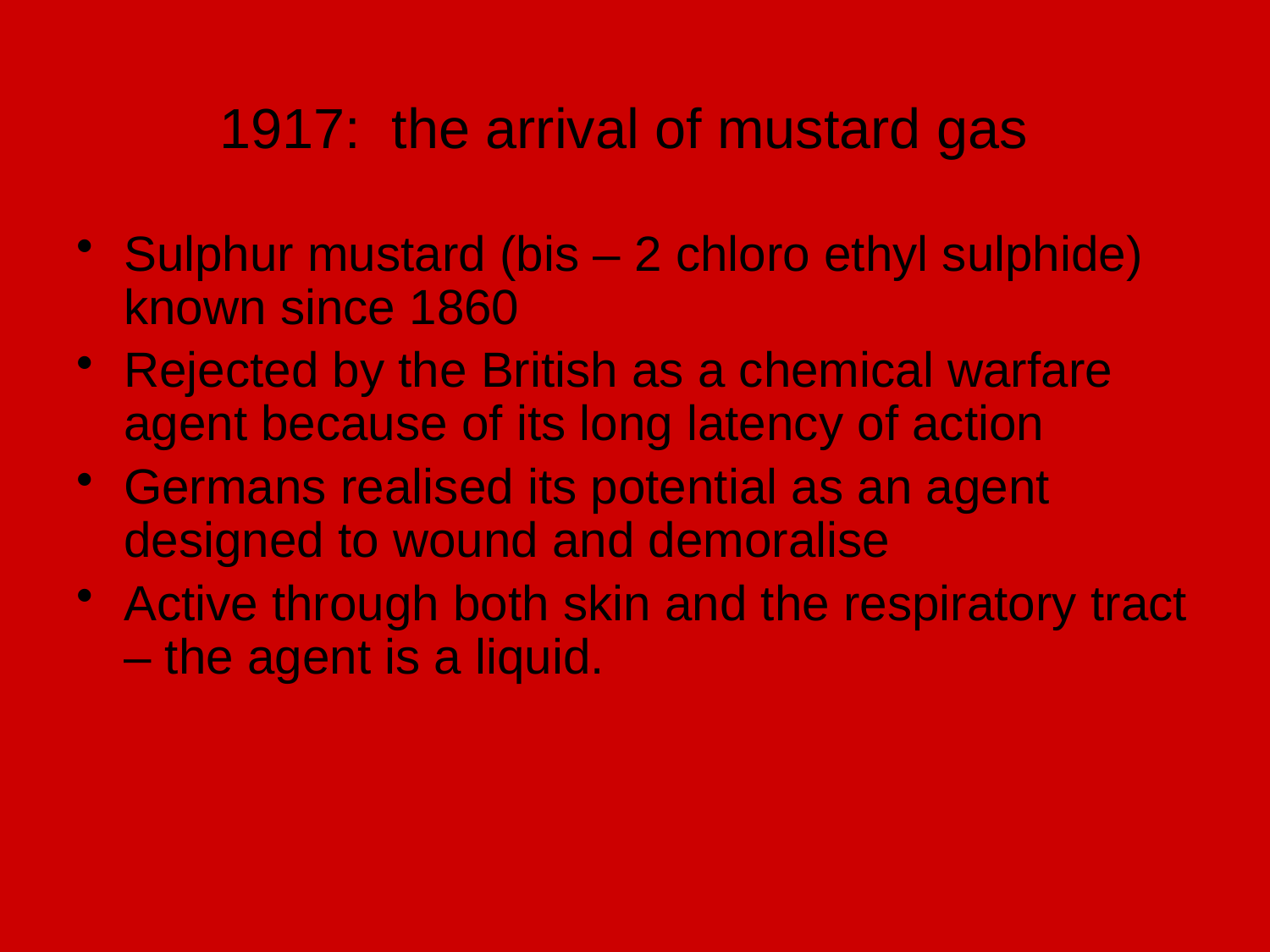

# 1917:  the arrival of mustard gas
Sulphur mustard (bis – 2 chloro ethyl sulphide) known since 1860
Rejected by the British as a chemical warfare agent because of its long latency of action
Germans realised its potential as an agent designed to wound and demoralise
Active through both skin and the respiratory tract – the agent is a liquid.